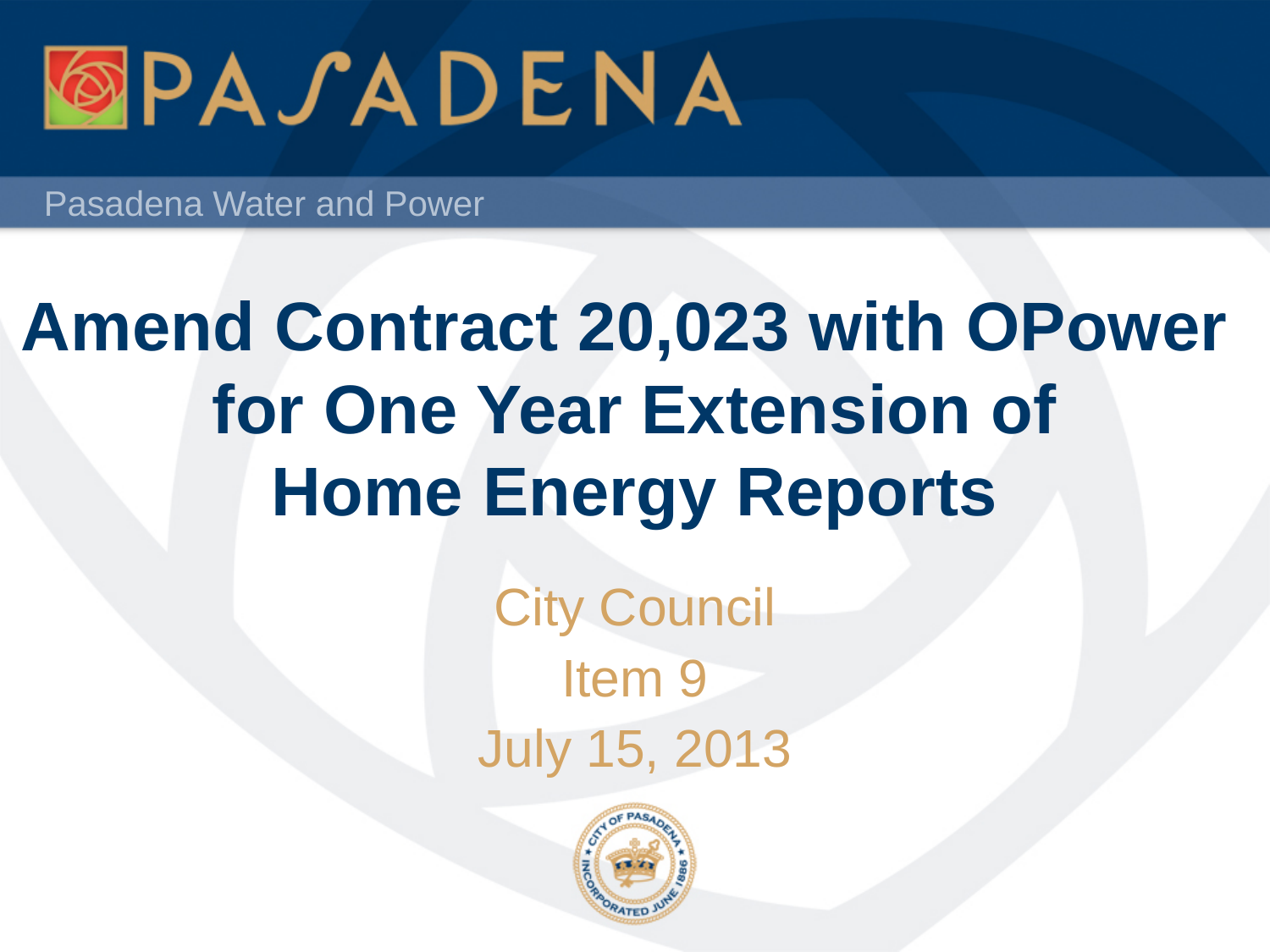

# Amend Contract 20,023 with OPower for One Year Extension of Home Energy Reports
City Council
Item 9
July 15, 2013